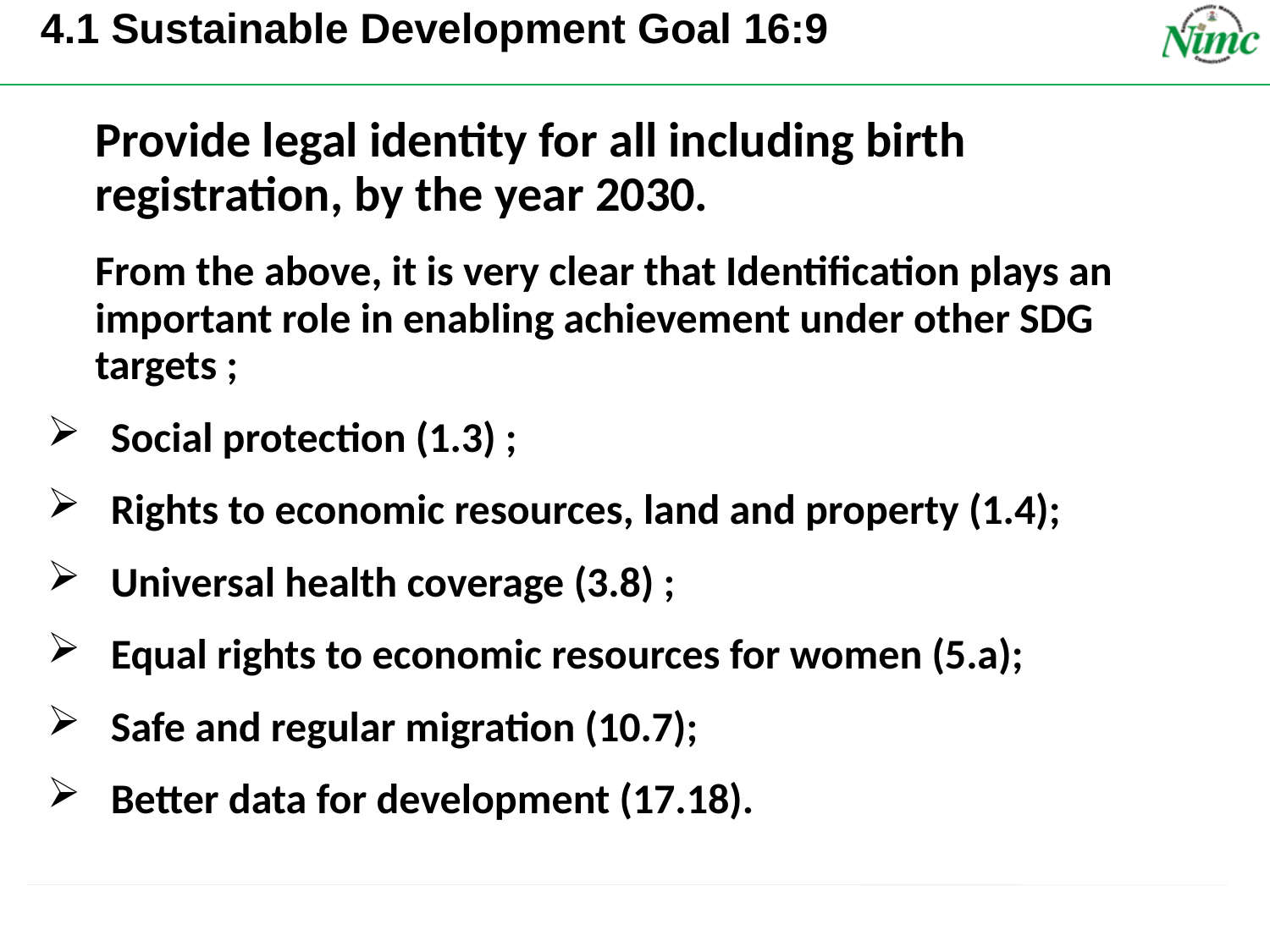

# 4.1 Sustainable Development Goal 16:9
	Provide legal identity for all including birth registration, by the year 2030.
	From the above, it is very clear that Identification plays an important role in enabling achievement under other SDG targets ;
Social protection (1.3) ;
Rights to economic resources, land and property (1.4);
Universal health coverage (3.8) ;
Equal rights to economic resources for women (5.a);
Safe and regular migration (10.7);
Better data for development (17.18).